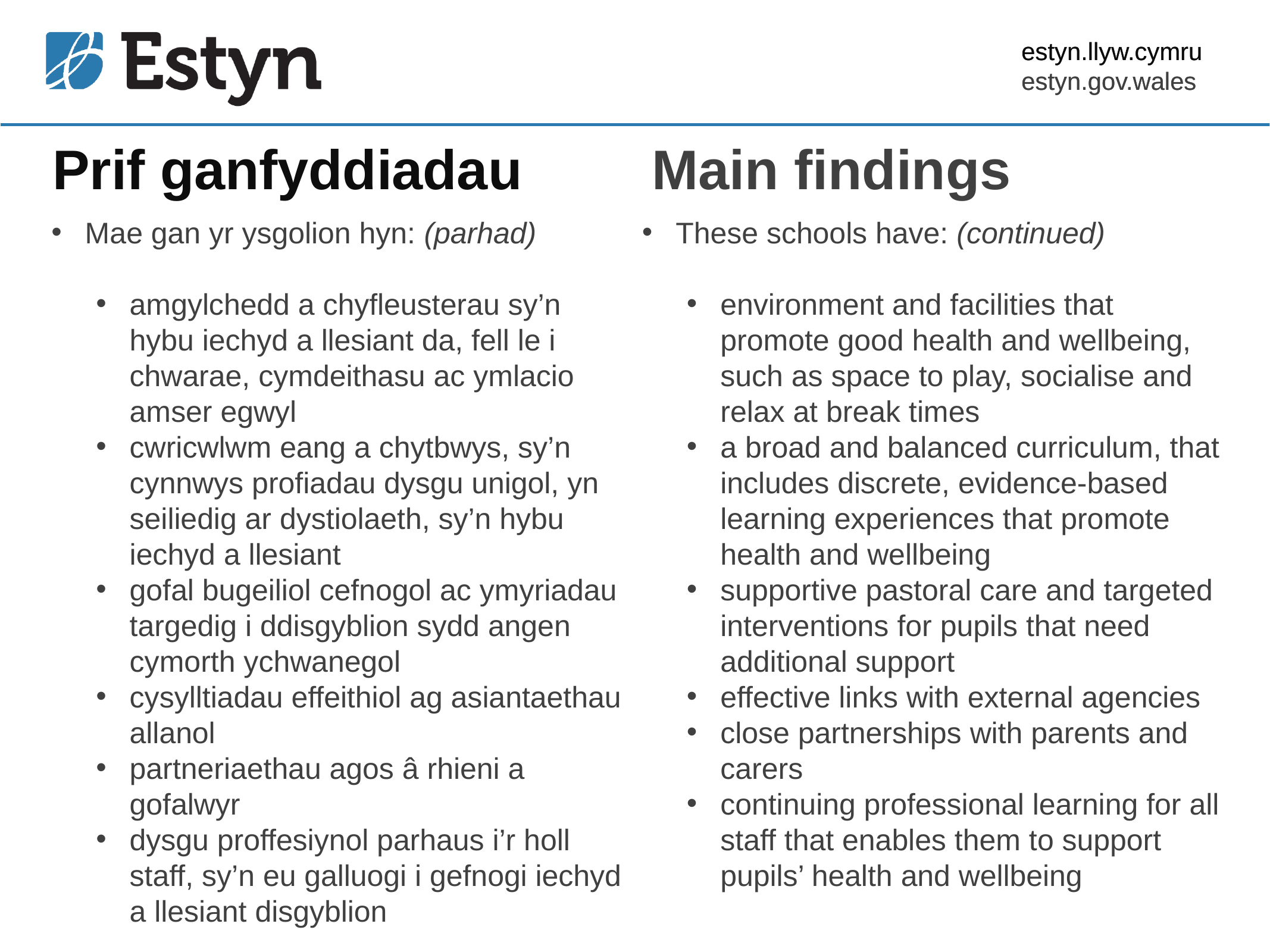

Prif ganfyddiadau
Main findings
Mae gan yr ysgolion hyn: (parhad)

amgylchedd a chyfleusterau sy’n hybu iechyd a llesiant da, fell le i chwarae, cymdeithasu ac ymlacio amser egwyl
cwricwlwm eang a chytbwys, sy’n cynnwys profiadau dysgu unigol, yn seiliedig ar dystiolaeth, sy’n hybu iechyd a llesiant
gofal bugeiliol cefnogol ac ymyriadau targedig i ddisgyblion sydd angen cymorth ychwanegol
cysylltiadau effeithiol ag asiantaethau allanol
partneriaethau agos â rhieni a gofalwyr
dysgu proffesiynol parhaus i’r holl staff, sy’n eu galluogi i gefnogi iechyd a llesiant disgyblion

These schools have: (continued)

environment and facilities that promote good health and wellbeing, such as space to play, socialise and relax at break times
a broad and balanced curriculum, that includes discrete, evidence-based learning experiences that promote health and wellbeing
supportive pastoral care and targeted interventions for pupils that need additional support
effective links with external agencies
close partnerships with parents and carers
continuing professional learning for all staff that enables them to support pupils’ health and wellbeing